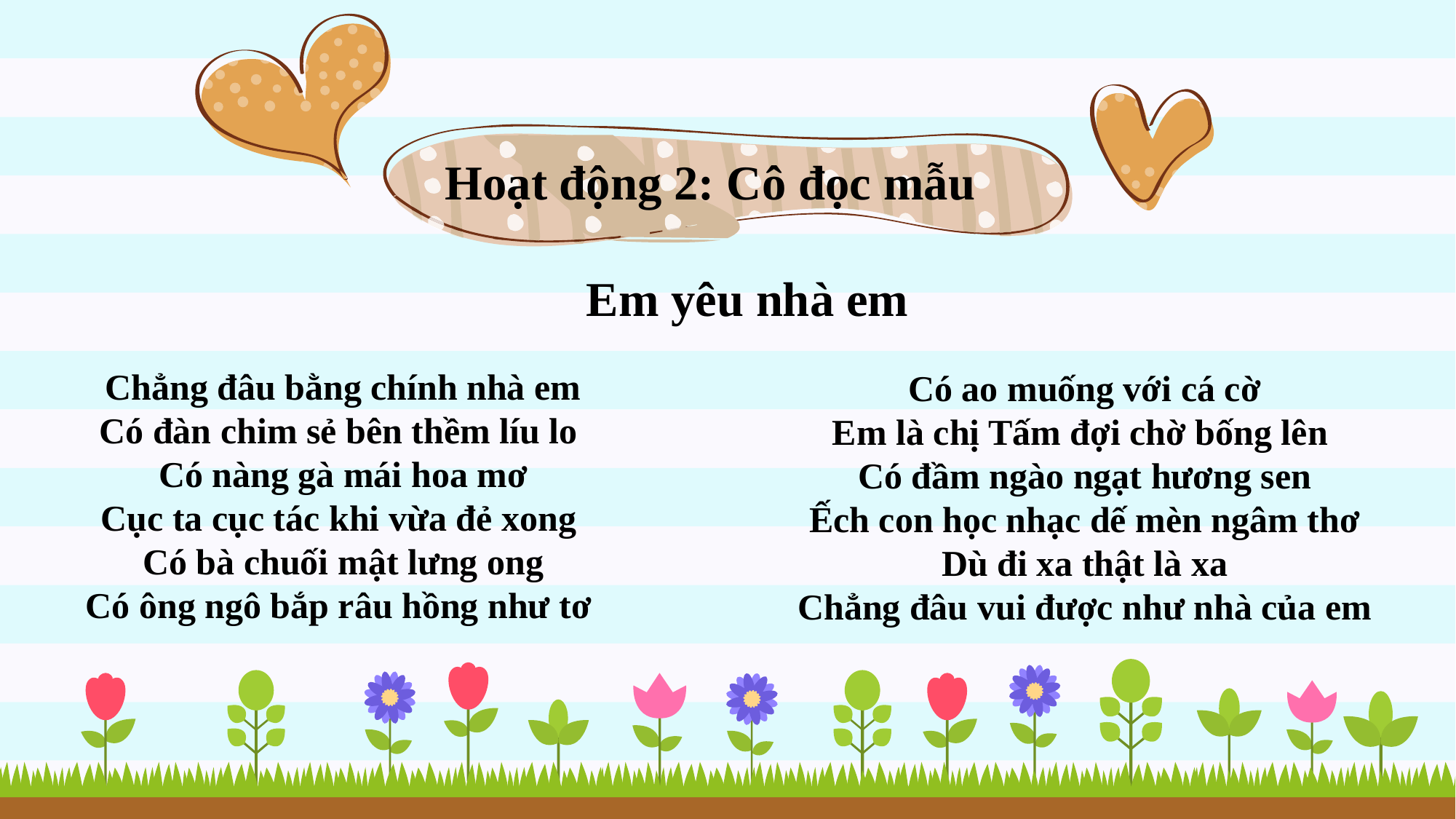

Hoạt động 2: Cô đọc mẫu
Em yêu nhà em
Chẳng đâu bằng chính nhà em
Có đàn chim sẻ bên thềm líu lo
Có nàng gà mái hoa mơ
Cục ta cục tác khi vừa đẻ xong
Có bà chuối mật lưng ong
Có ông ngô bắp râu hồng như tơ

Có ao muống với cá cờ
Em là chị Tấm đợi chờ bống lên
Có đầm ngào ngạt hương sen
Ếch con học nhạc dế mèn ngâm thơ
Dù đi xa thật là xa
Chẳng đâu vui được như nhà của em